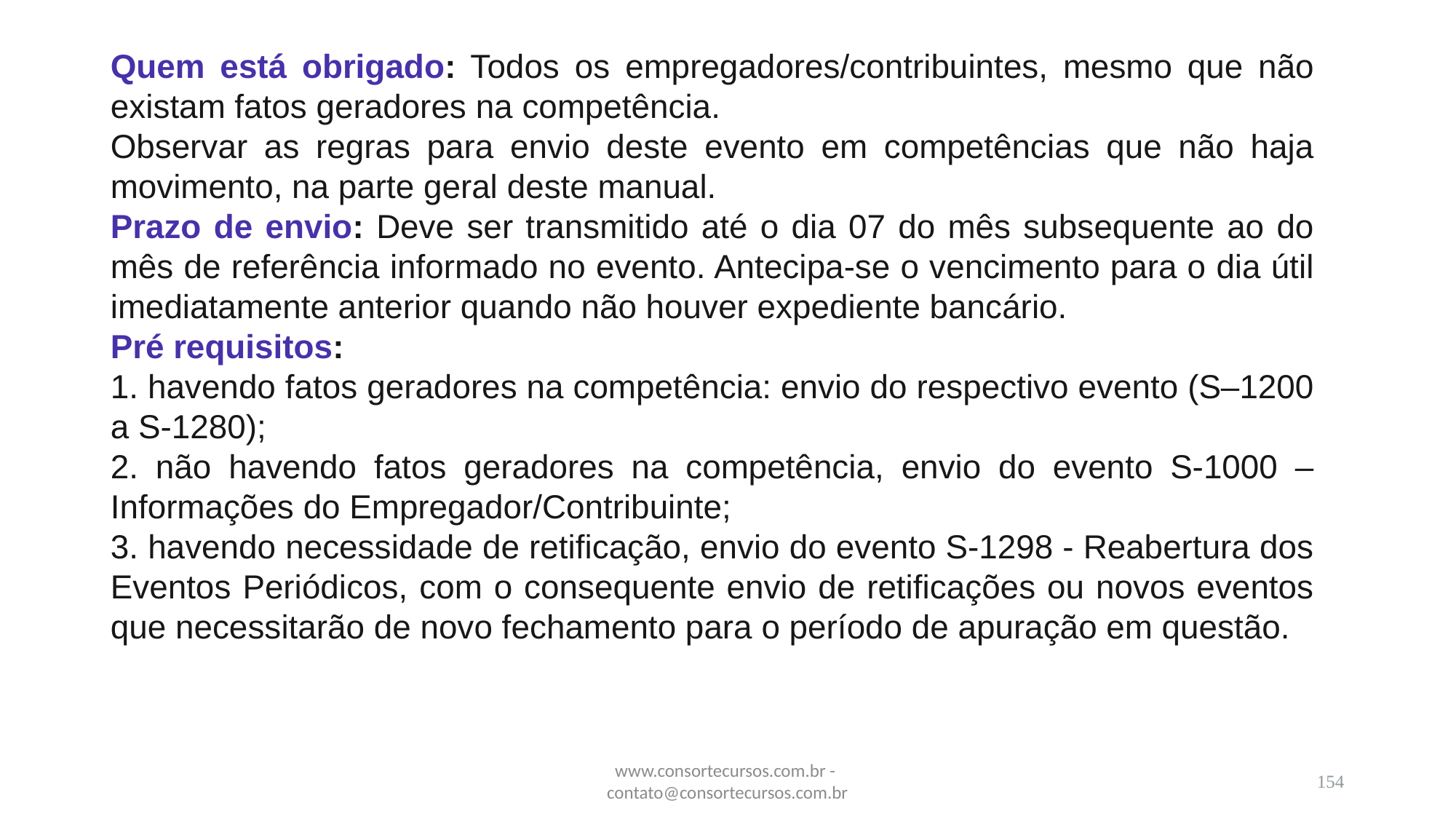

Quem está obrigado: Todos os empregadores/contribuintes, mesmo que não existam fatos geradores na competência.
Observar as regras para envio deste evento em competências que não haja movimento, na parte geral deste manual.
Prazo de envio: Deve ser transmitido até o dia 07 do mês subsequente ao do mês de referência informado no evento. Antecipa-se o vencimento para o dia útil imediatamente anterior quando não houver expediente bancário.
Pré requisitos:
1. havendo fatos geradores na competência: envio do respectivo evento (S–1200 a S-1280);
2. não havendo fatos geradores na competência, envio do evento S-1000 – Informações do Empregador/Contribuinte;
3. havendo necessidade de retificação, envio do evento S-1298 - Reabertura dos Eventos Periódicos, com o consequente envio de retificações ou novos eventos que necessitarão de novo fechamento para o período de apuração em questão.
www.consortecursos.com.br -  contato@consortecursos.com.br
154